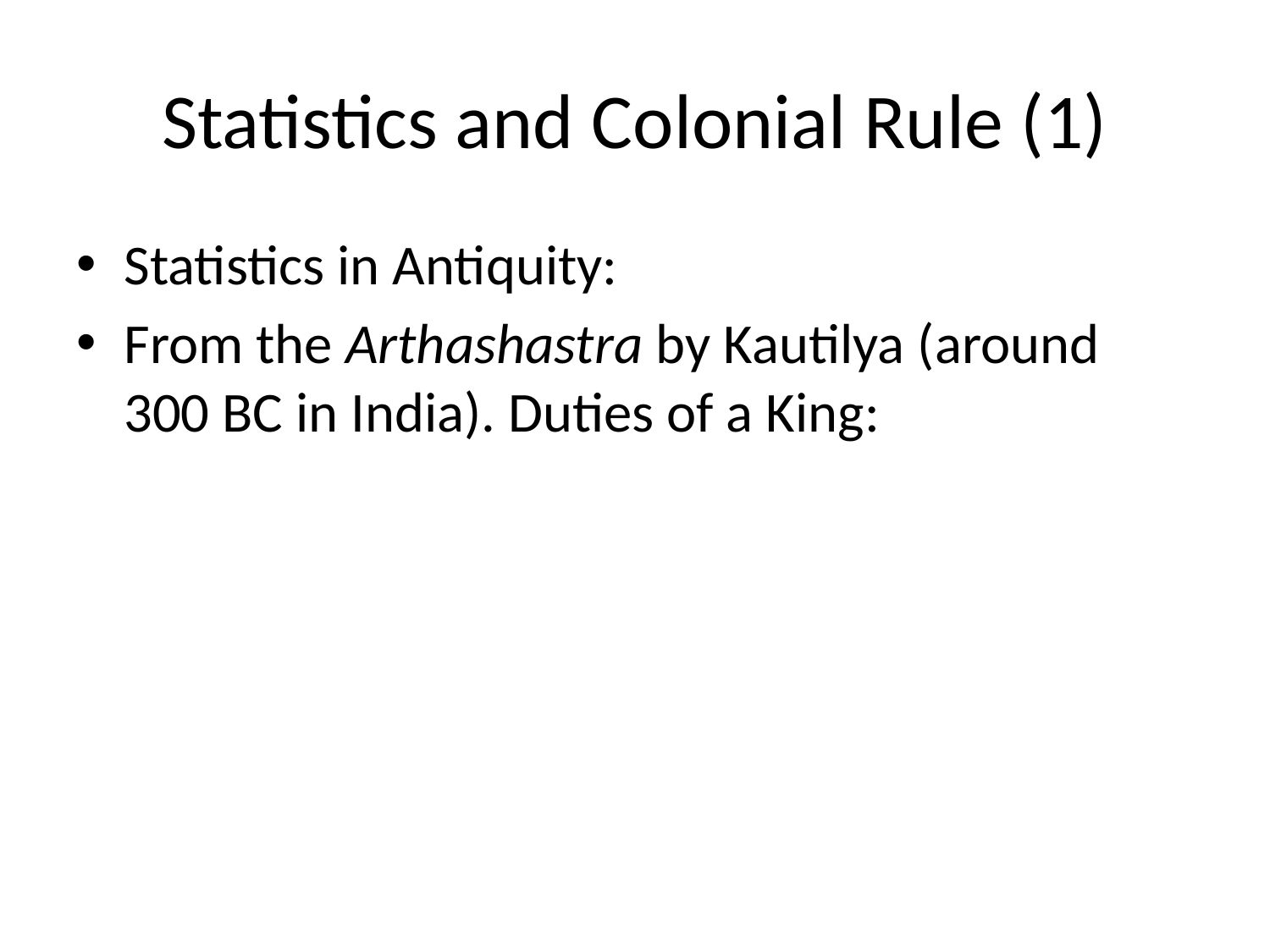

# Statistics and Colonial Rule (1)
Statistics in Antiquity:
From the Arthashastra by Kautilya (around 300 BC in India). Duties of a King: